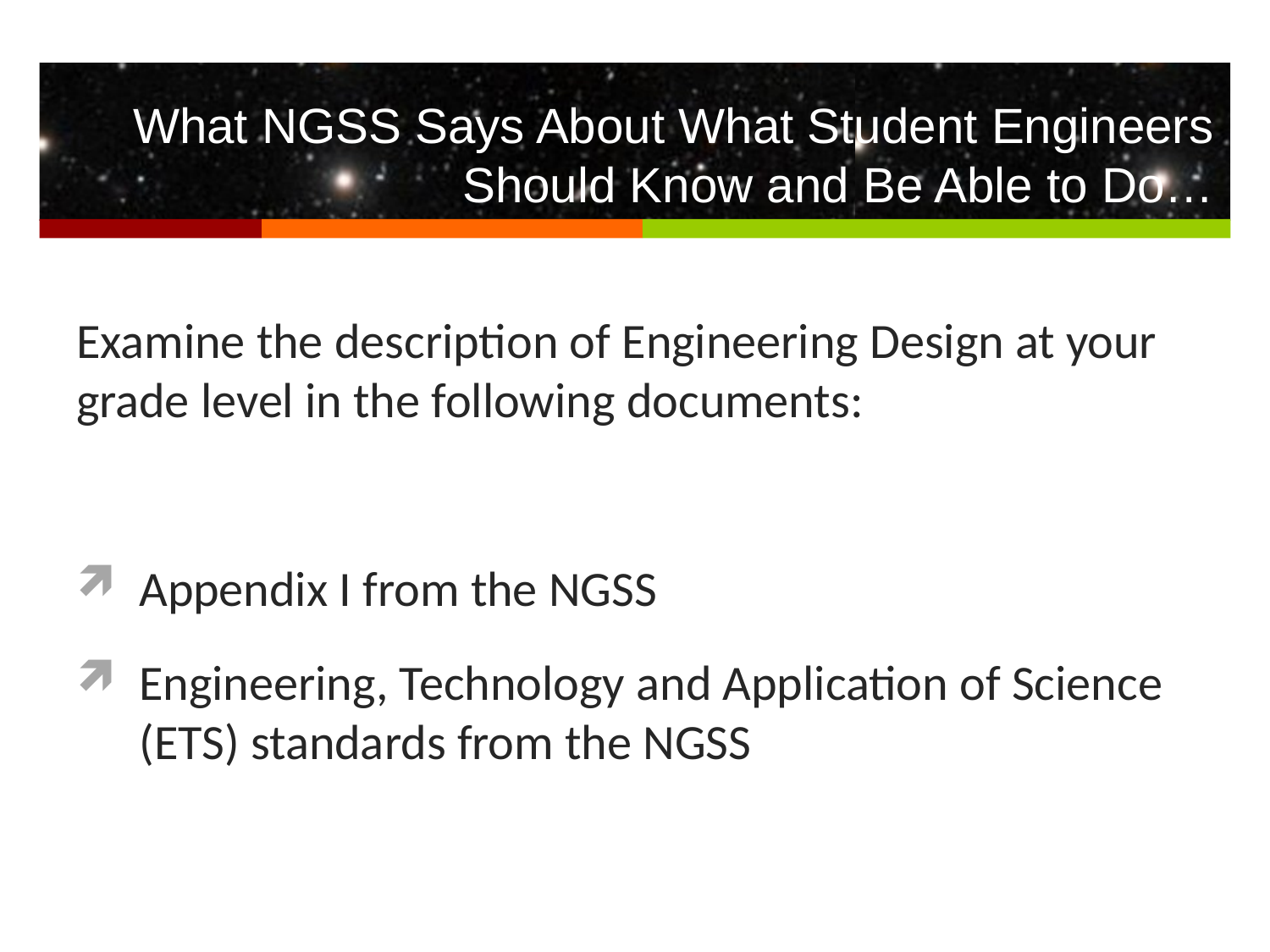

# What NGSS Says About What Student Engineers Should Know and Be Able to Do…
Examine the description of Engineering Design at your grade level in the following documents:

Appendix I from the NGSS
Engineering, Technology and Application of Science (ETS) standards from the NGSS